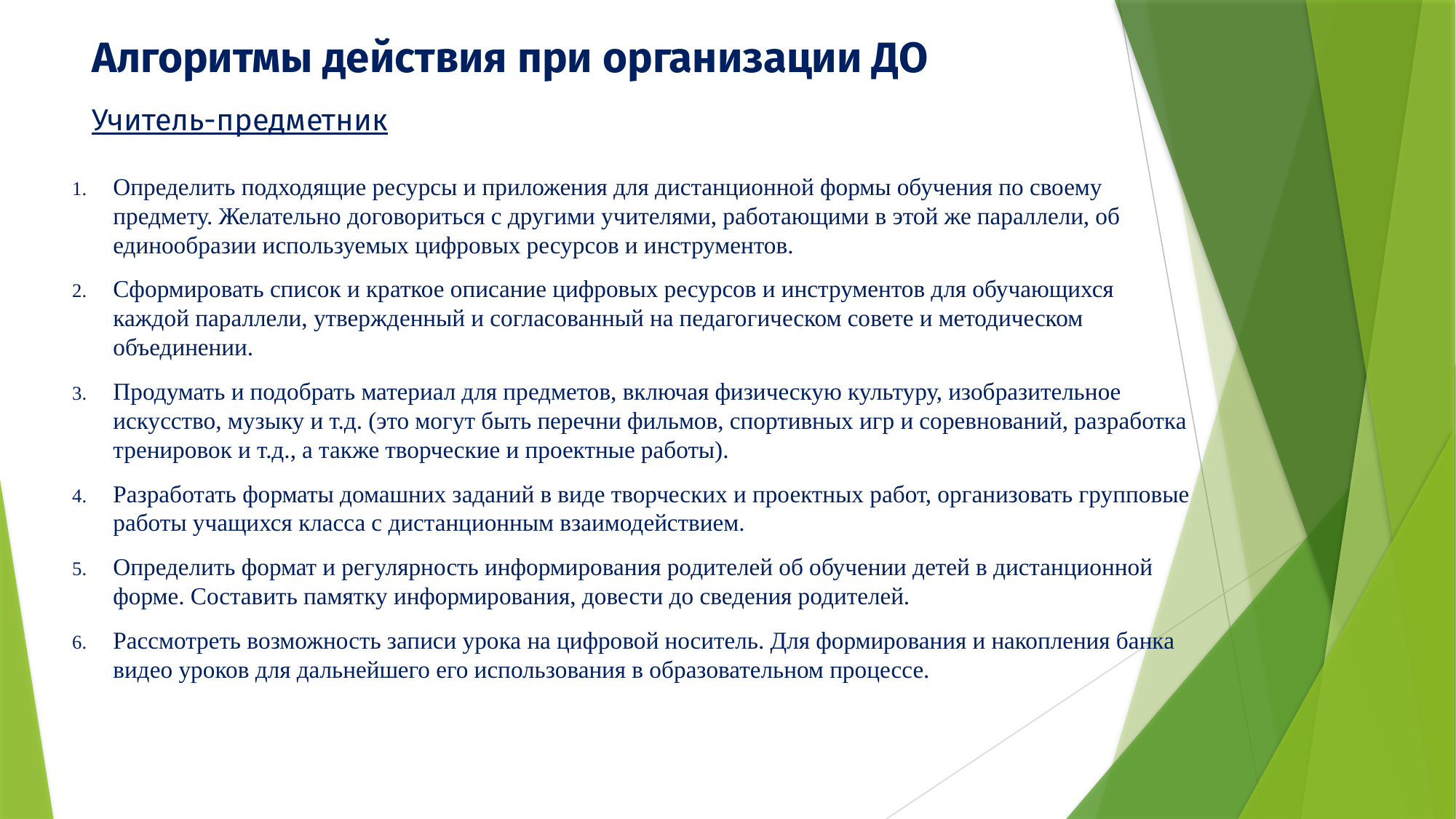

# Алгоритмы действия при организации ДО
Учитель-предметник
Определить подходящие ресурсы и приложения для дистанционной формы обучения по своему предмету. Желательно договориться с другими учителями, работающими в этой же параллели, об единообразии используемых цифровых ресурсов и инструментов.
Сформировать список и краткое описание цифровых ресурсов и инструментов для обучающихся каждой параллели, утвержденный и согласованный на педагогическом совете и методическом объединении.
Продумать и подобрать материал для предметов, включая физическую культуру, изобразительное искусство, музыку и т.д. (это могут быть перечни фильмов, спортивных игр и соревнований, разработка тренировок и т.д., а также творческие и проектные работы).
Разработать форматы домашних заданий в виде творческих и проектных работ, организовать групповые работы учащихся класса с дистанционным взаимодействием.
Определить формат и регулярность информирования родителей об обучении детей в дистанционной форме. Составить памятку информирования, довести до сведения родителей.
Рассмотреть возможность записи урока на цифровой носитель. Для формирования и накопления банка видео уроков для дальнейшего его использования в образовательном процессе.